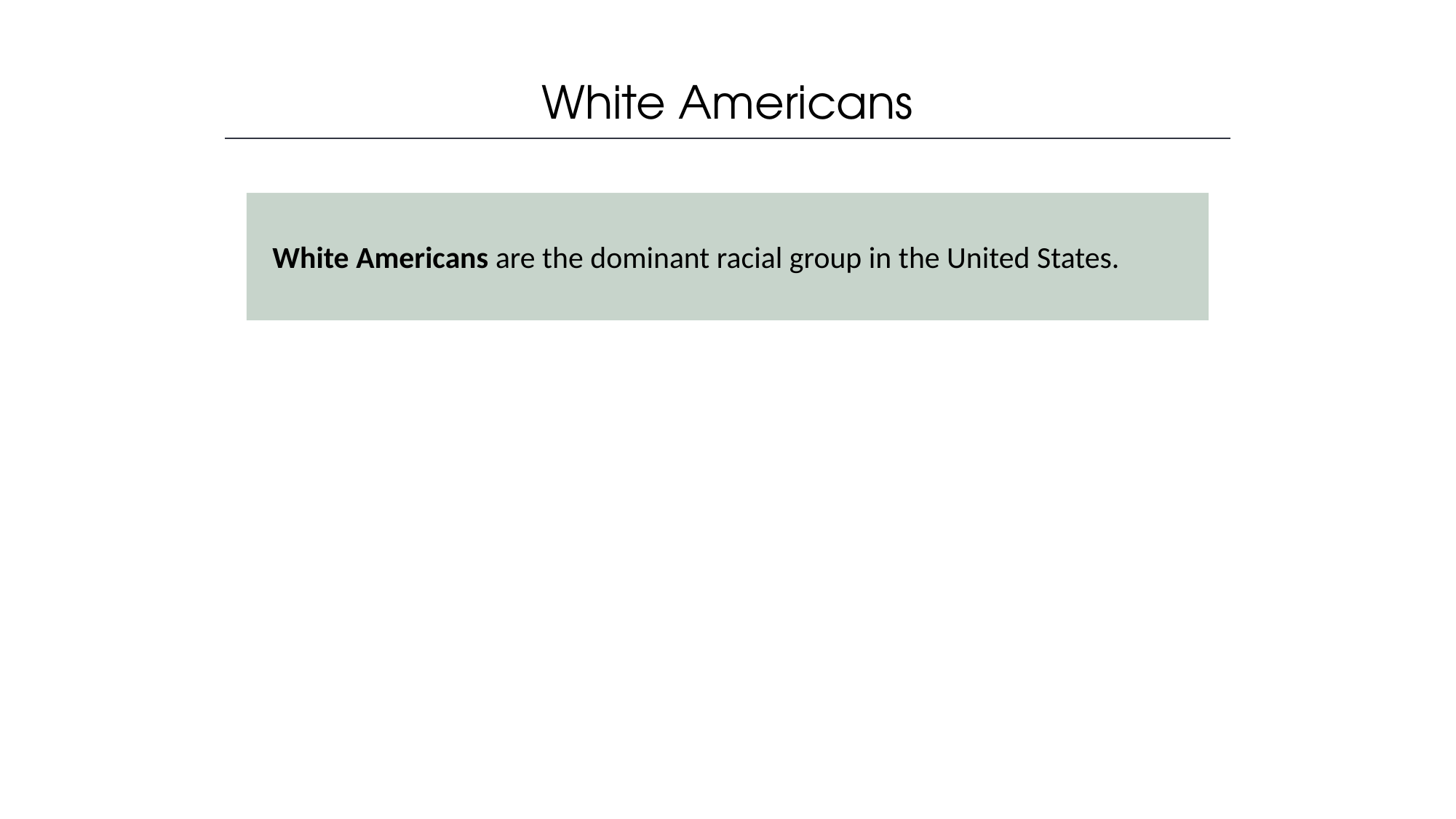

White Americans
HAWKES LEARNING

White Americans are the dominant racial group in the United States.